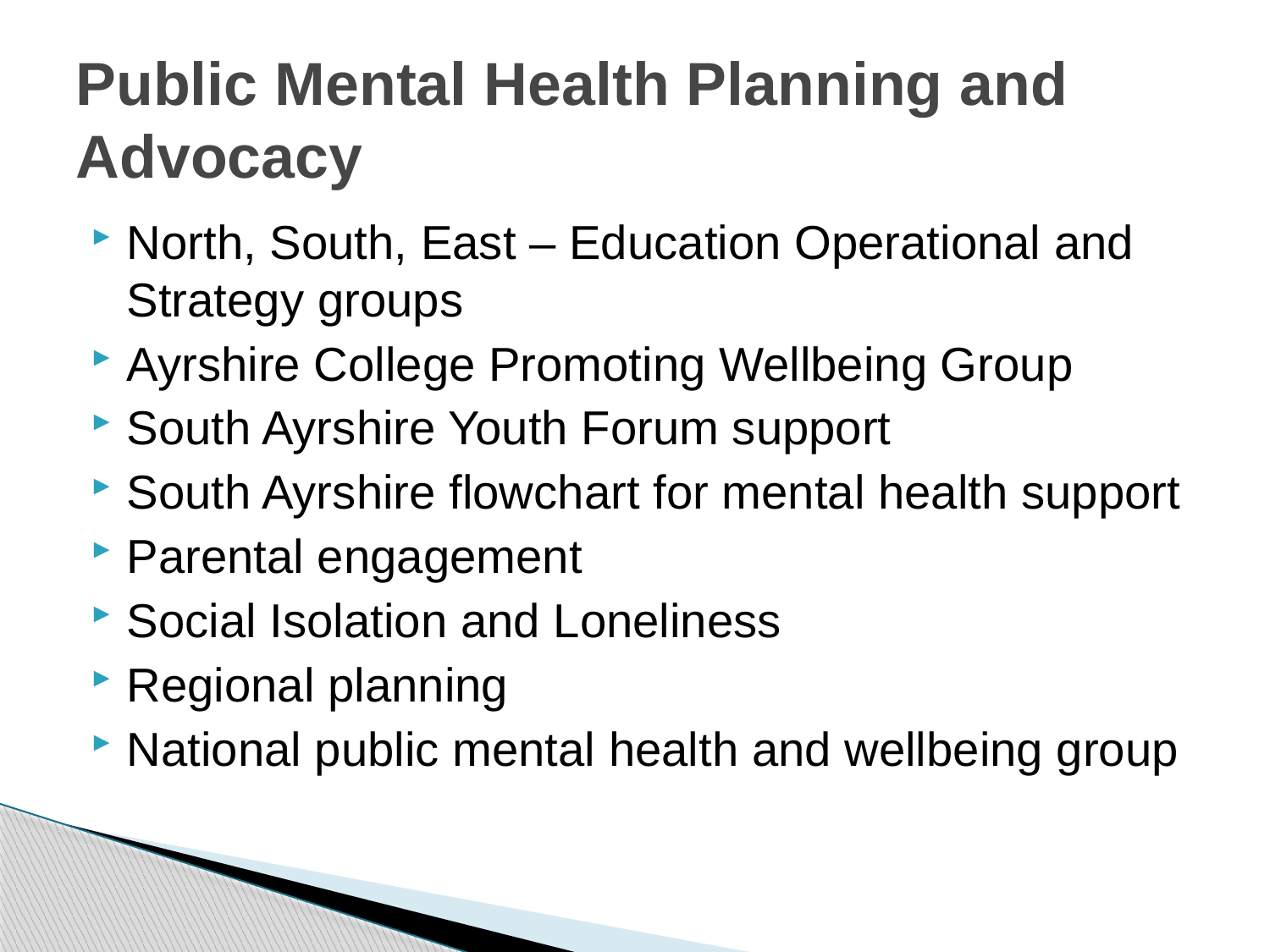

# Public Mental Health Planning and Advocacy
North, South, East – Education Operational and Strategy groups
Ayrshire College Promoting Wellbeing Group
South Ayrshire Youth Forum support
South Ayrshire flowchart for mental health support
Parental engagement
Social Isolation and Loneliness
Regional planning
National public mental health and wellbeing group